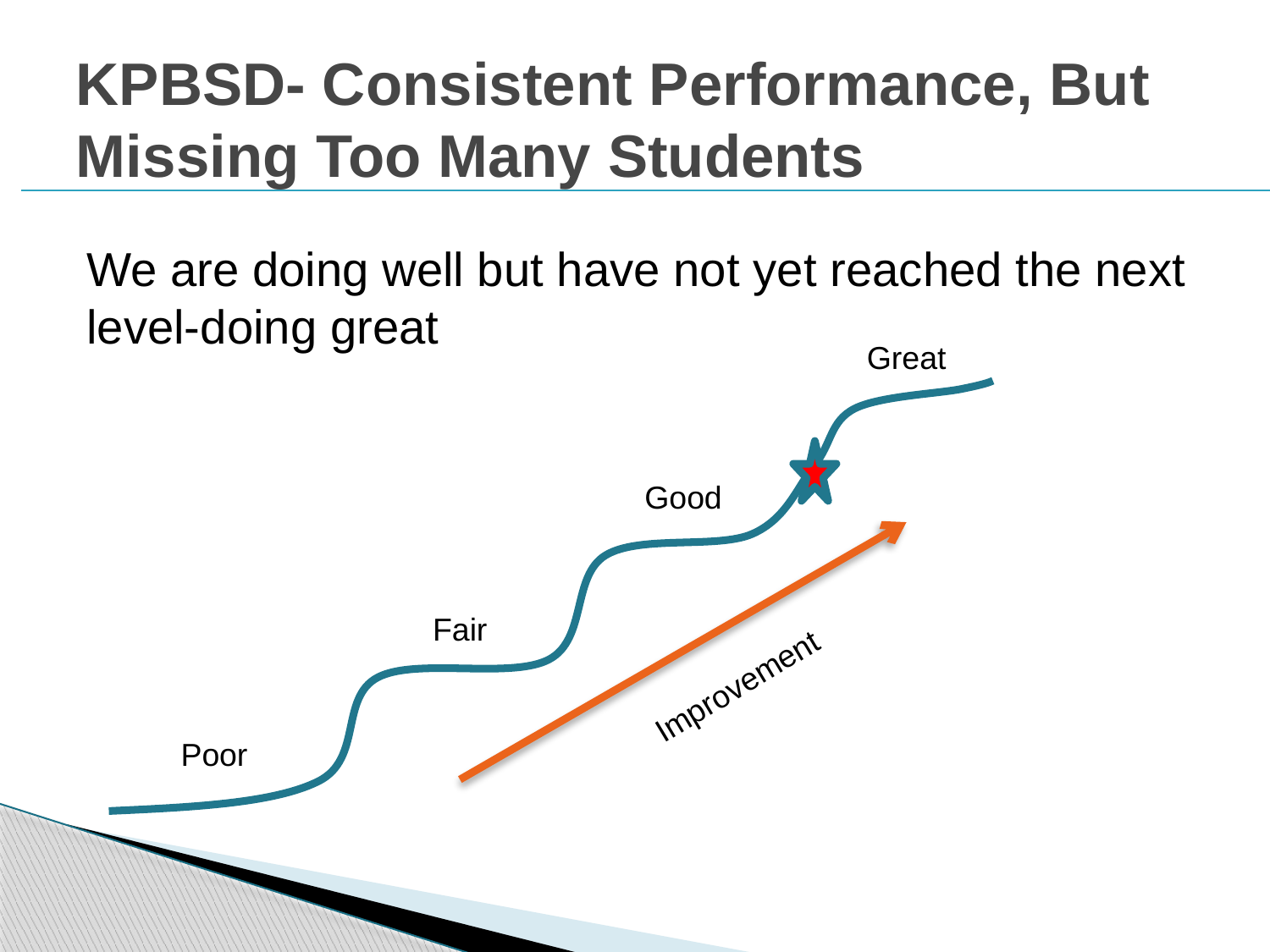

# KPBSD- Consistent Performance, But Missing Too Many Students
We are doing well but have not yet reached the next level-doing great
Great

Good
Fair
Improvement
Poor